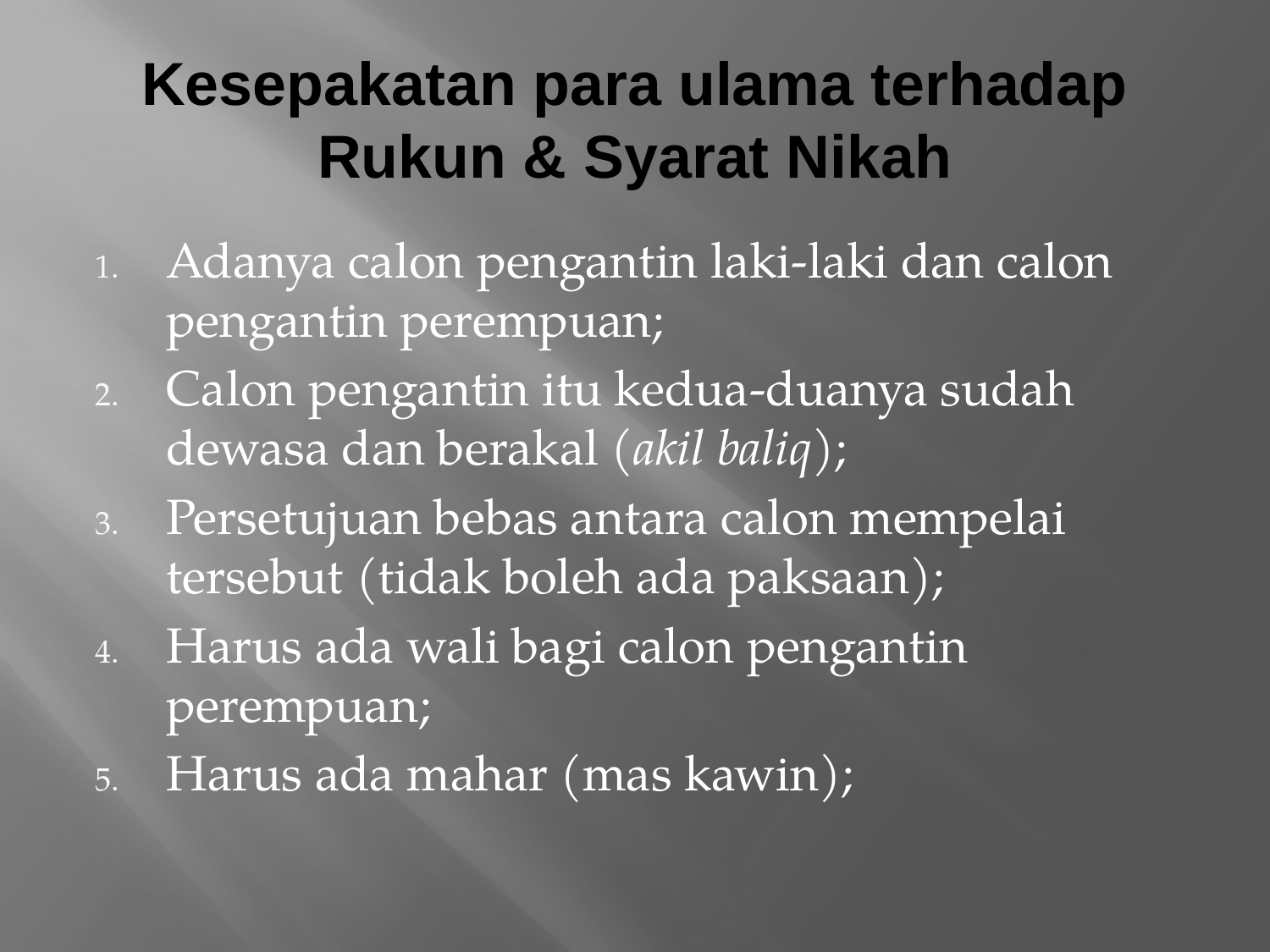

# Kesepakatan para ulama terhadap Rukun & Syarat Nikah
Adanya calon pengantin laki-laki dan calon pengantin perempuan;
Calon pengantin itu kedua-duanya sudah dewasa dan berakal (akil baliq);
Persetujuan bebas antara calon mempelai tersebut (tidak boleh ada paksaan);
Harus ada wali bagi calon pengantin perempuan;
Harus ada mahar (mas kawin);